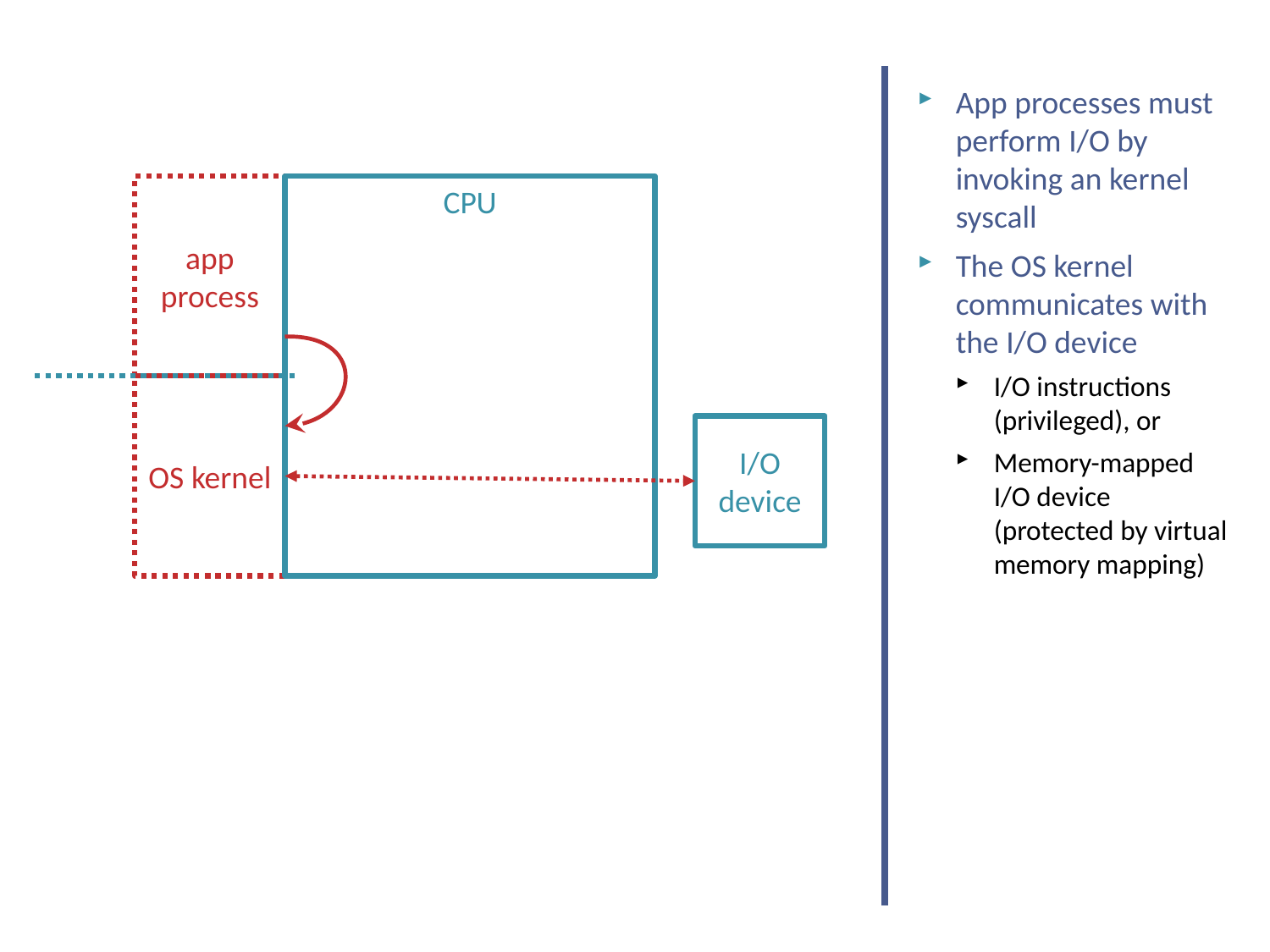

# I/O access in a physical computer
App processes must perform I/O by invoking an kernel syscall
The OS kernel communicates with the I/O device
I/O instructions (privileged), or
Memory-mapped I/O device (protected by virtual memory mapping)

app process
CPU

OS kernel
I/O device
NSWI150 Virtualization and Cloud Computing  - 2023/2024 David Bednárek
31